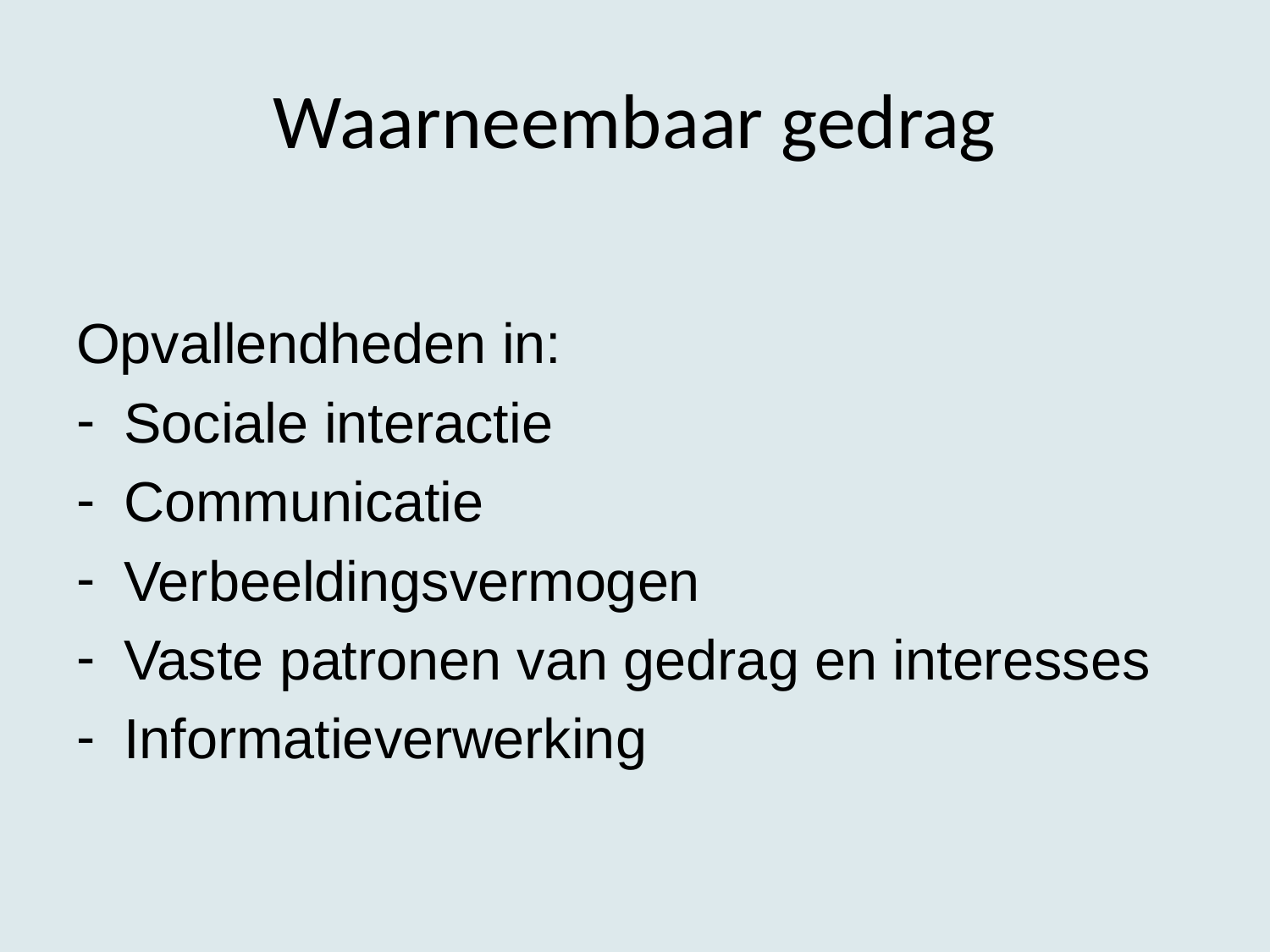

# Waarneembaar gedrag

Opvallendheden in:
Sociale interactie
Communicatie
Verbeeldingsvermogen
Vaste patronen van gedrag en interesses
Informatieverwerking